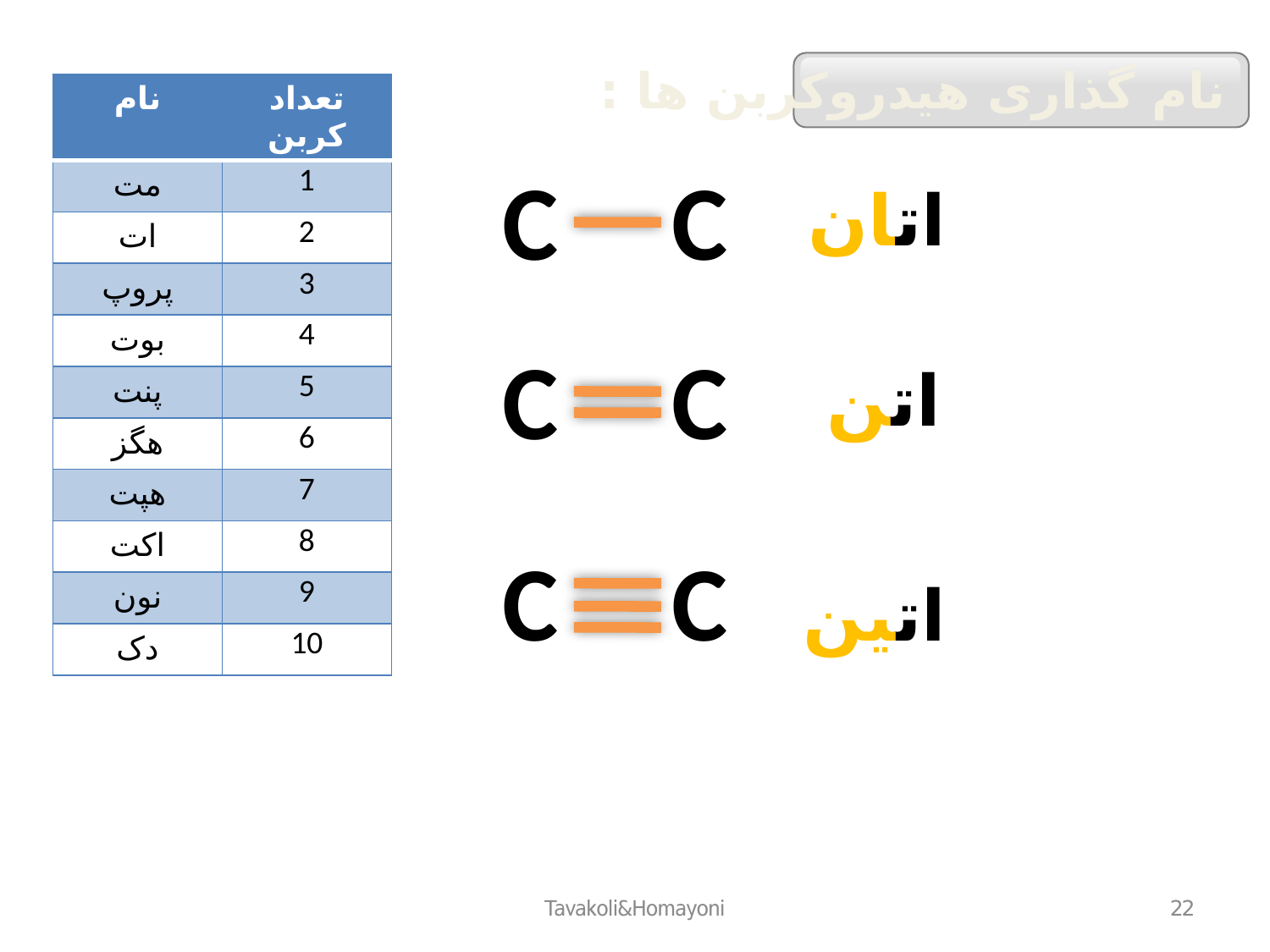

نام گذاری هیدروکربن ها :

| نام | تعداد کربن |
| --- | --- |
| مت | 1 |
| ات | 2 |
| پروپ | 3 |
| بوت | 4 |
| پنت | 5 |
| هگز | 6 |
| هپت | 7 |
| اکت | 8 |
| نون | 9 |
| دک | 10 |
C
C
اتان
C
C
اتن
C
C
اتین
Tavakoli&Homayoni
22